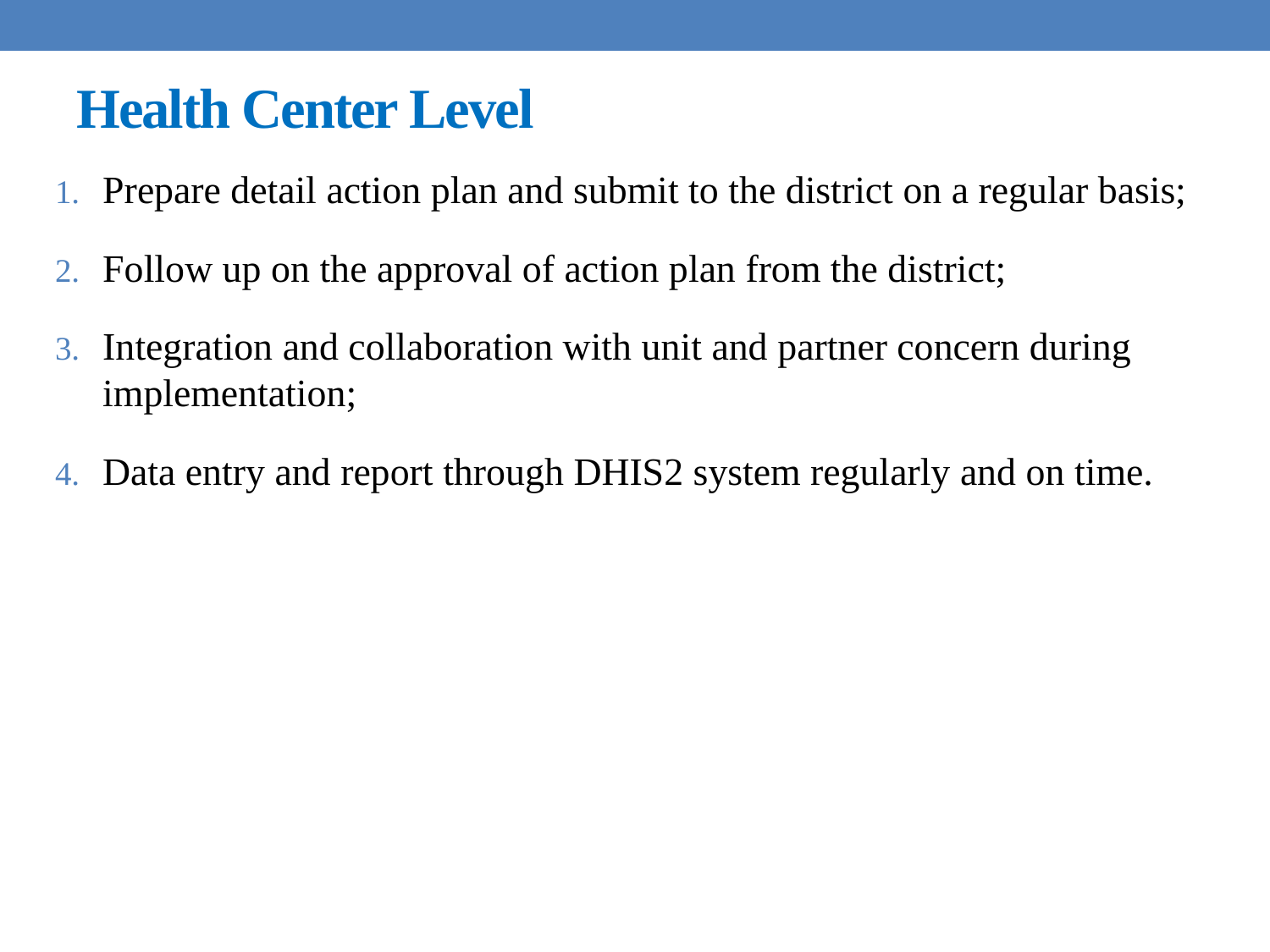

# Health Center Level
Prepare detail action plan and submit to the district on a regular basis;
Follow up on the approval of action plan from the district;
Integration and collaboration with unit and partner concern during implementation;
Data entry and report through DHIS2 system regularly and on time.